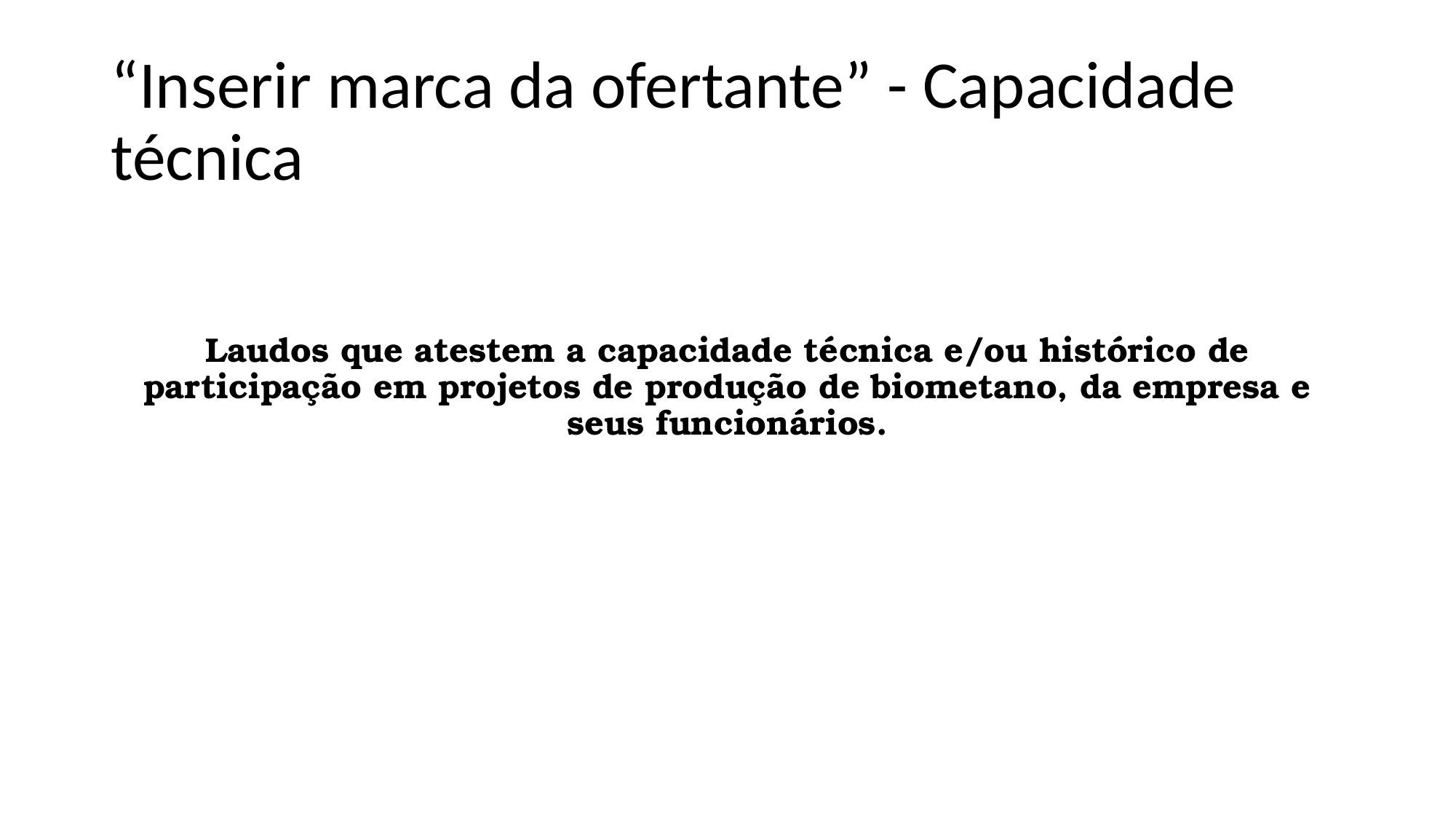

# “Inserir marca da ofertante” - Capacidade técnica
Laudos que atestem a capacidade técnica e/ou histórico de participação em projetos de produção de biometano, da empresa e seus funcionários.